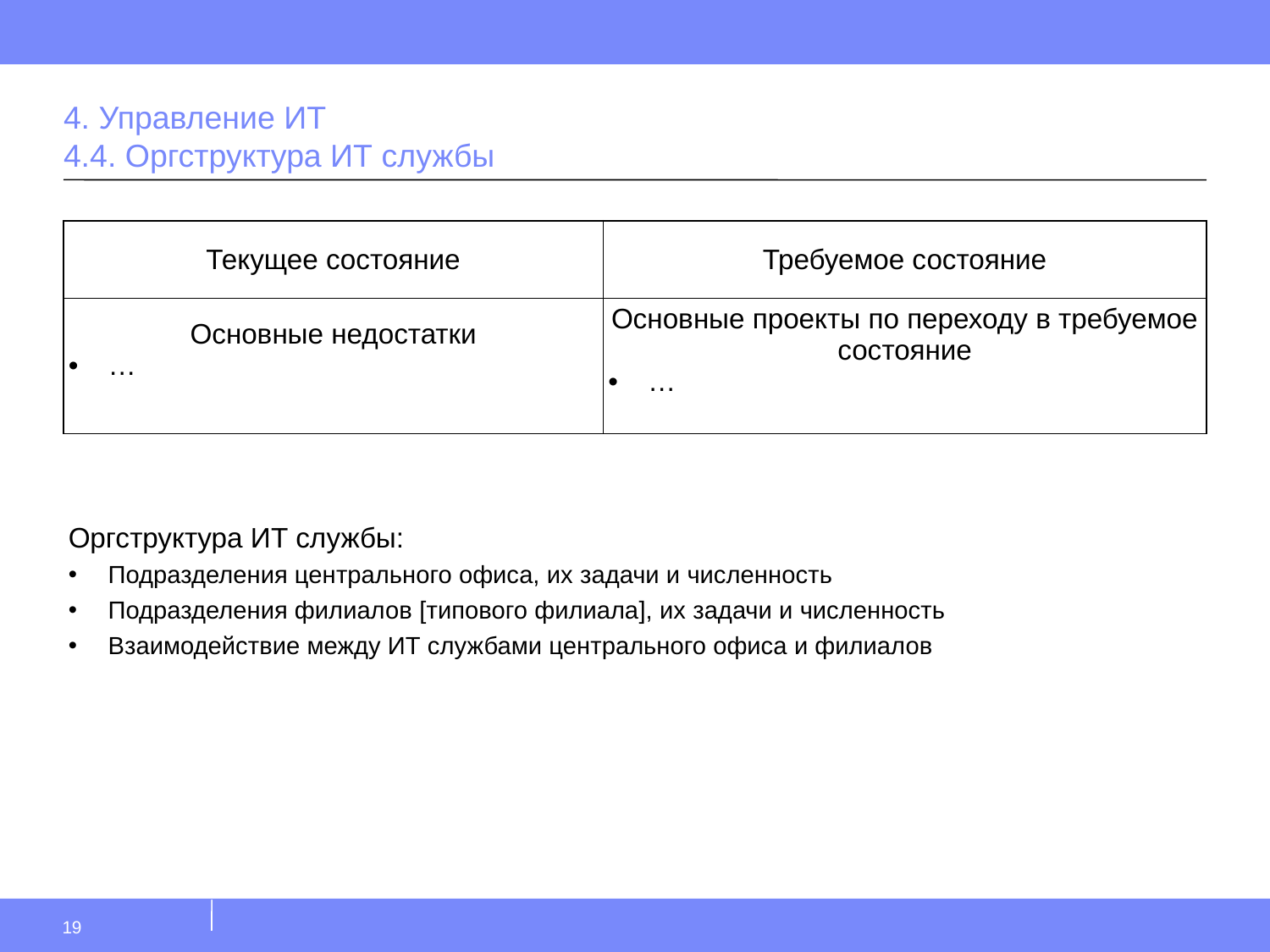

4. Управление ИТ
4.4. Оргструктура ИТ службы
| Текущее состояние | Требуемое состояние |
| --- | --- |
| Основные недостатки … | Основные проекты по переходу в требуемое состояние … |
Оргструктура ИТ службы:
Подразделения центрального офиса, их задачи и численность
Подразделения филиалов [типового филиала], их задачи и численность
Взаимодействие между ИТ службами центрального офиса и филиалов
19